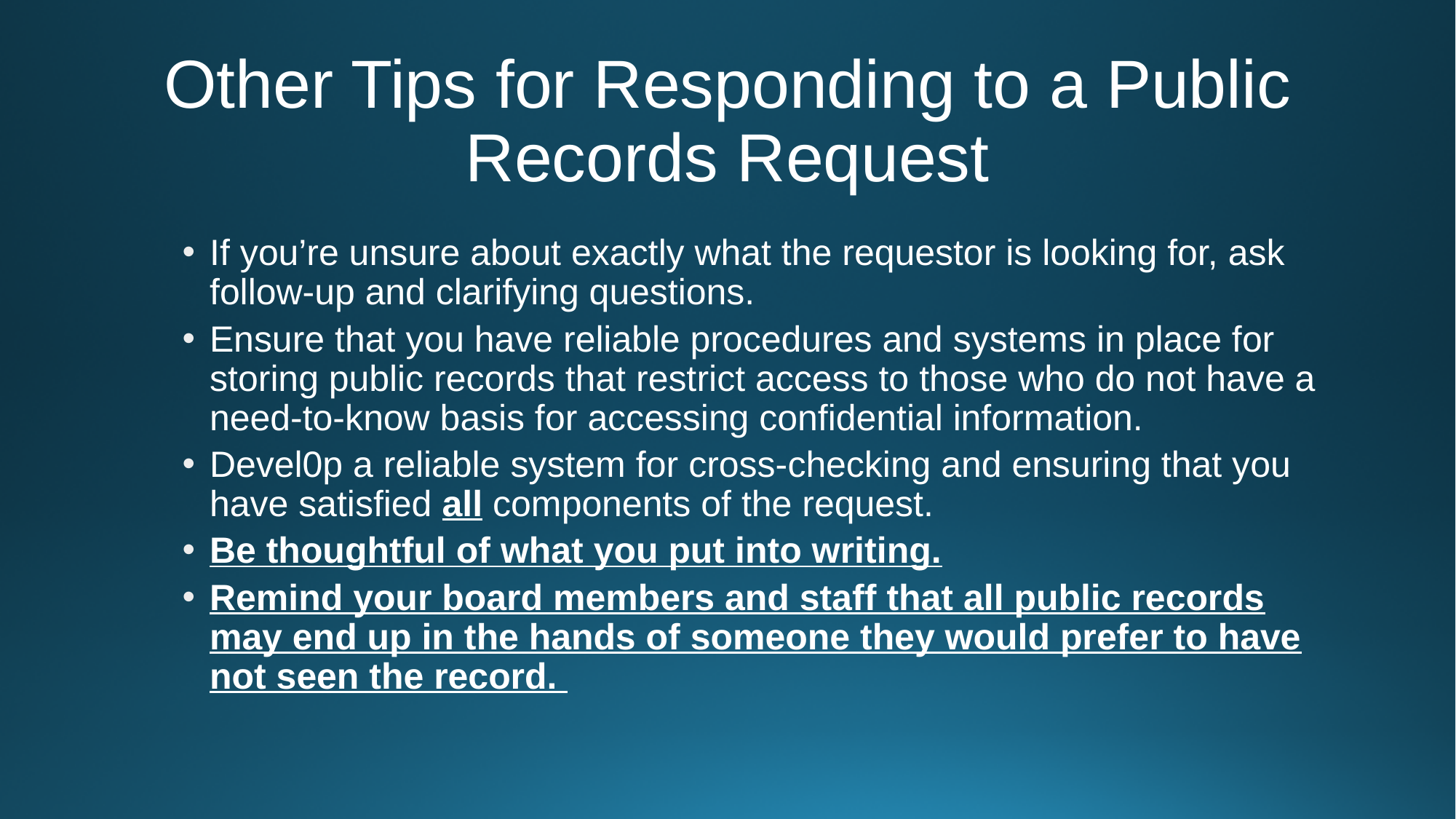

# Other Tips for Responding to a Public Records Request
If you’re unsure about exactly what the requestor is looking for, ask follow-up and clarifying questions.
Ensure that you have reliable procedures and systems in place for storing public records that restrict access to those who do not have a need-to-know basis for accessing confidential information.
Devel0p a reliable system for cross-checking and ensuring that you have satisfied all components of the request.
Be thoughtful of what you put into writing.
Remind your board members and staff that all public records may end up in the hands of someone they would prefer to have not seen the record.